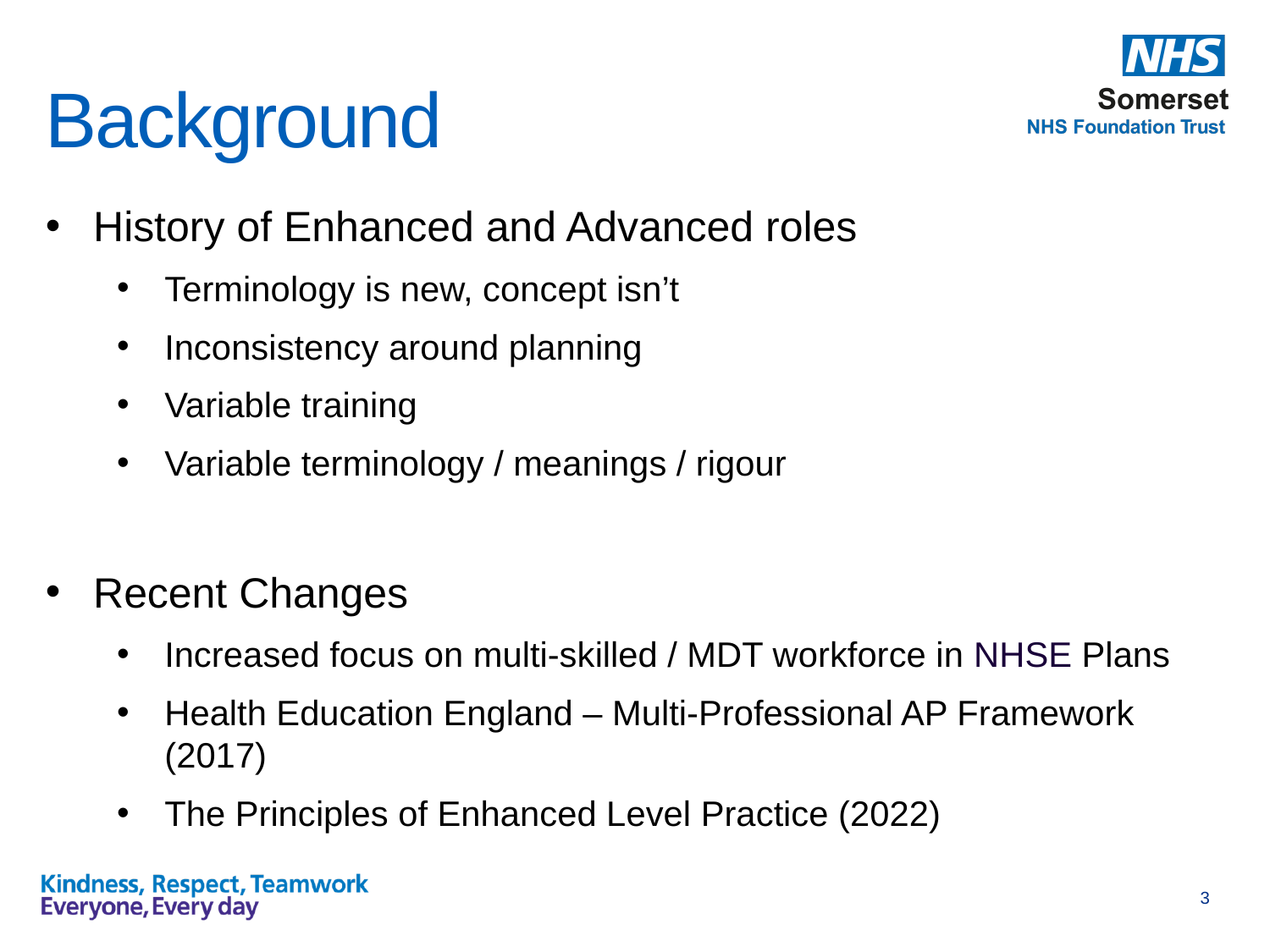

# Background
History of Enhanced and Advanced roles
Terminology is new, concept isn’t
Inconsistency around planning
Variable training
Variable terminology / meanings / rigour

Recent Changes
Increased focus on multi-skilled / MDT workforce in NHSE Plans
Health Education England – Multi-Professional AP Framework (2017)
The Principles of Enhanced Level Practice (2022)
3